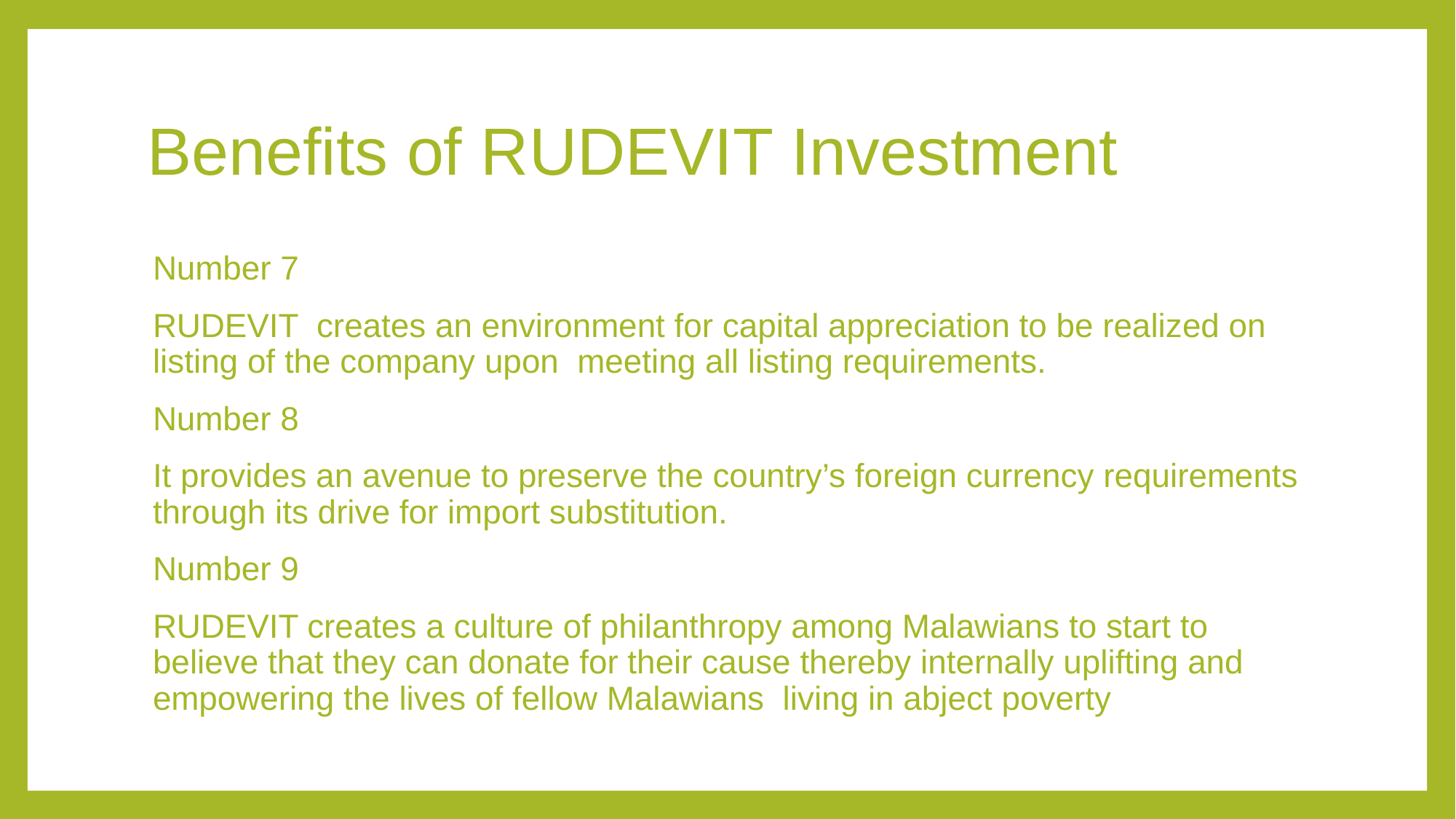

# Benefits of RUDEVIT Investment
Number 7
RUDEVIT  creates an environment for capital appreciation to be realized on listing of the company upon  meeting all listing requirements.
Number 8
It provides an avenue to preserve the country’s foreign currency requirements through its drive for import substitution.
Number 9
RUDEVIT creates a culture of philanthropy among Malawians to start to believe that they can donate for their cause thereby internally uplifting and empowering the lives of fellow Malawians  living in abject poverty